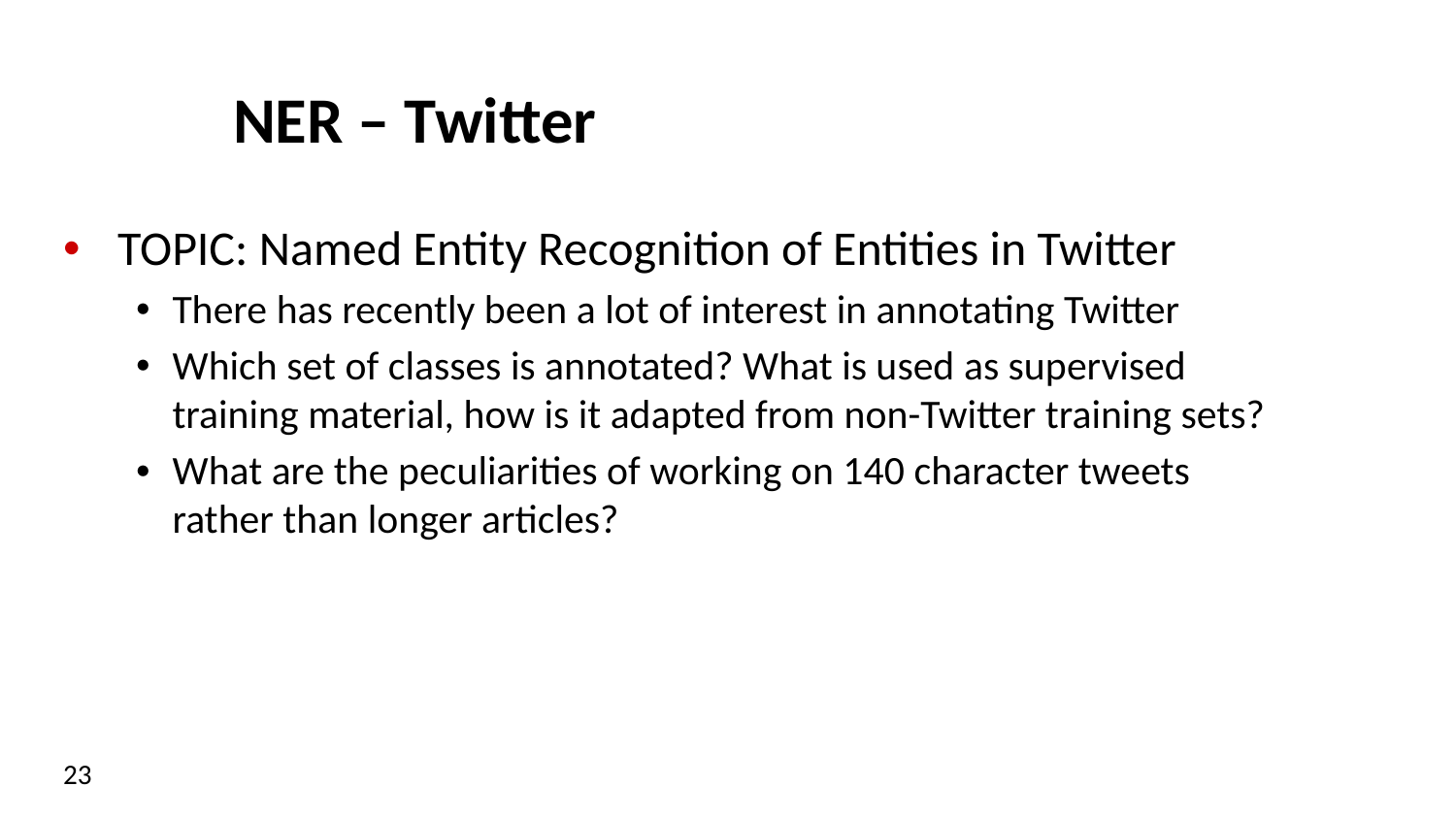

# NER – Twitter
TOPIC: Named Entity Recognition of Entities in Twitter
There has recently been a lot of interest in annotating Twitter
Which set of classes is annotated? What is used as supervised training material, how is it adapted from non-Twitter training sets?
What are the peculiarities of working on 140 character tweets rather than longer articles?
23